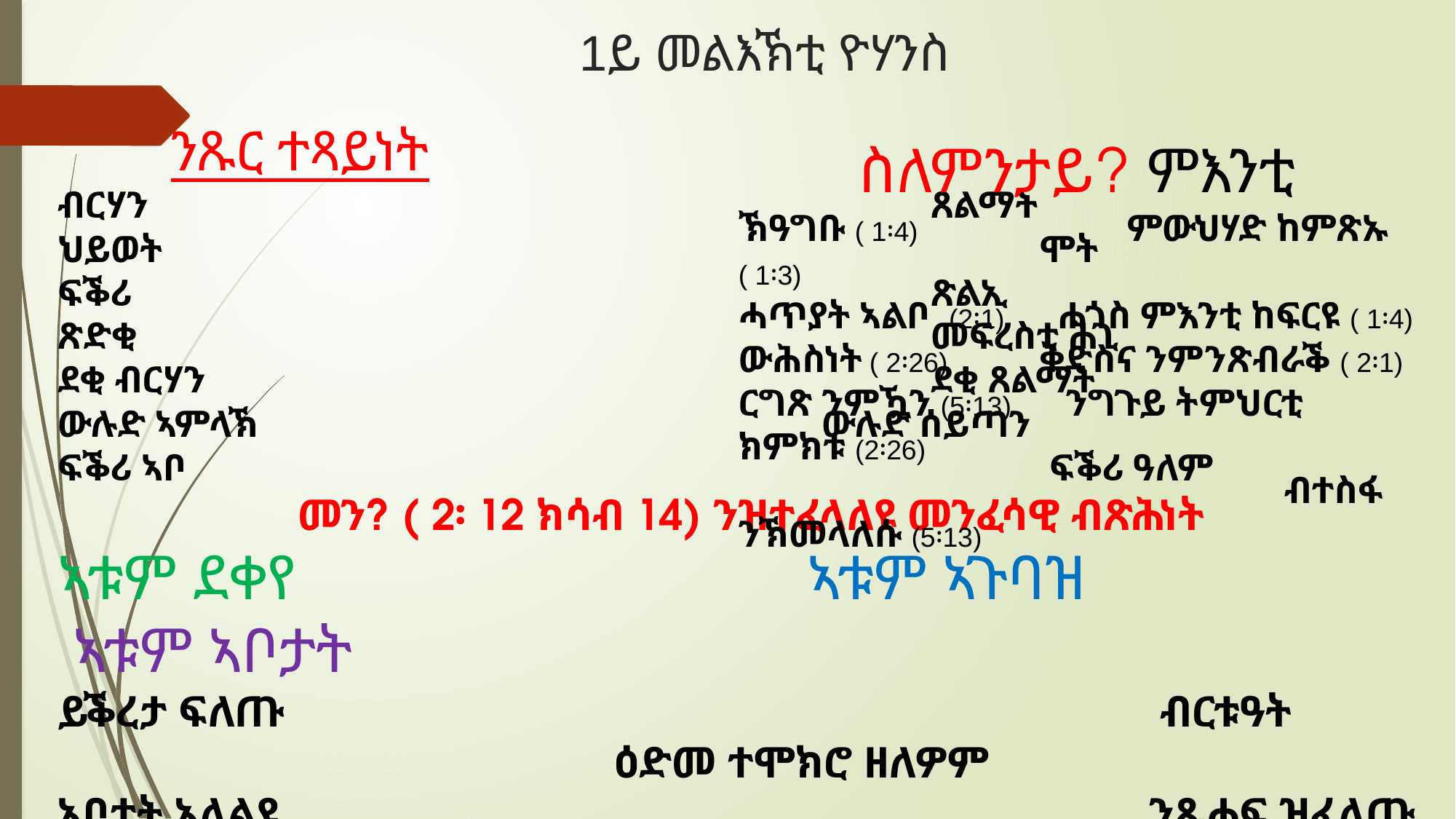

# 1ይ መልእኽቲ ዮሃንስ
        ንጹር ተጻይነት
ብርሃን 								ጸልማት
ህይወት 								ሞት
ፍቕሪ 								ጽልኢ
ጽድቂ 								መፍረስቲ ሕጊ
ደቂ ብርሃን 							ደቂ ጸልማት
ውሉድ ኣምላኽ 						ውሉድ ሰይጣን
ፍቕሪ ኣቦ								 ፍቕሪ ዓለም
መን? ( 2፡ 12 ክሳብ 14) ንዝተፈላለዩ መንፈሳዊ ብጽሕነት
ኣቱም ደቀየ 				      ኣቱም ኣጉባዝ 			      ኣቱም ኣቦታት
ይቕረታ ፍለጡ								 ብርቱዓት						 ዕድመ ተሞክሮ ዘለዎም
ኣቦታት አለልዩ 								ንጹሓፍ ዝፈለጡ   				 ዕምቆት ተሞክሮ ዘለዎም
										   ንሰይጣን ስዒርኩሞ
ስለምንታይ? ምእንቲ
ኽዓግቡ ( 1፡4)		        ምውህሃድ ከምጽኡ ( 1፡3)
ሓጥያት ኣልቦ  (2፡1)       ሐጎስ ምእንቲ ከፍርዩ ( 1፡4)
ውሕስነት ( 2፡26)            ቅድስና ንምንጽብራቕ ( 2፡1)
ርግጽ ንምዃን (5፡13)	ንግጉይ ትምህርቲ ክምክቱ (2፡26)
					ብተስፋ ንኽመላለሱ (5፡13)